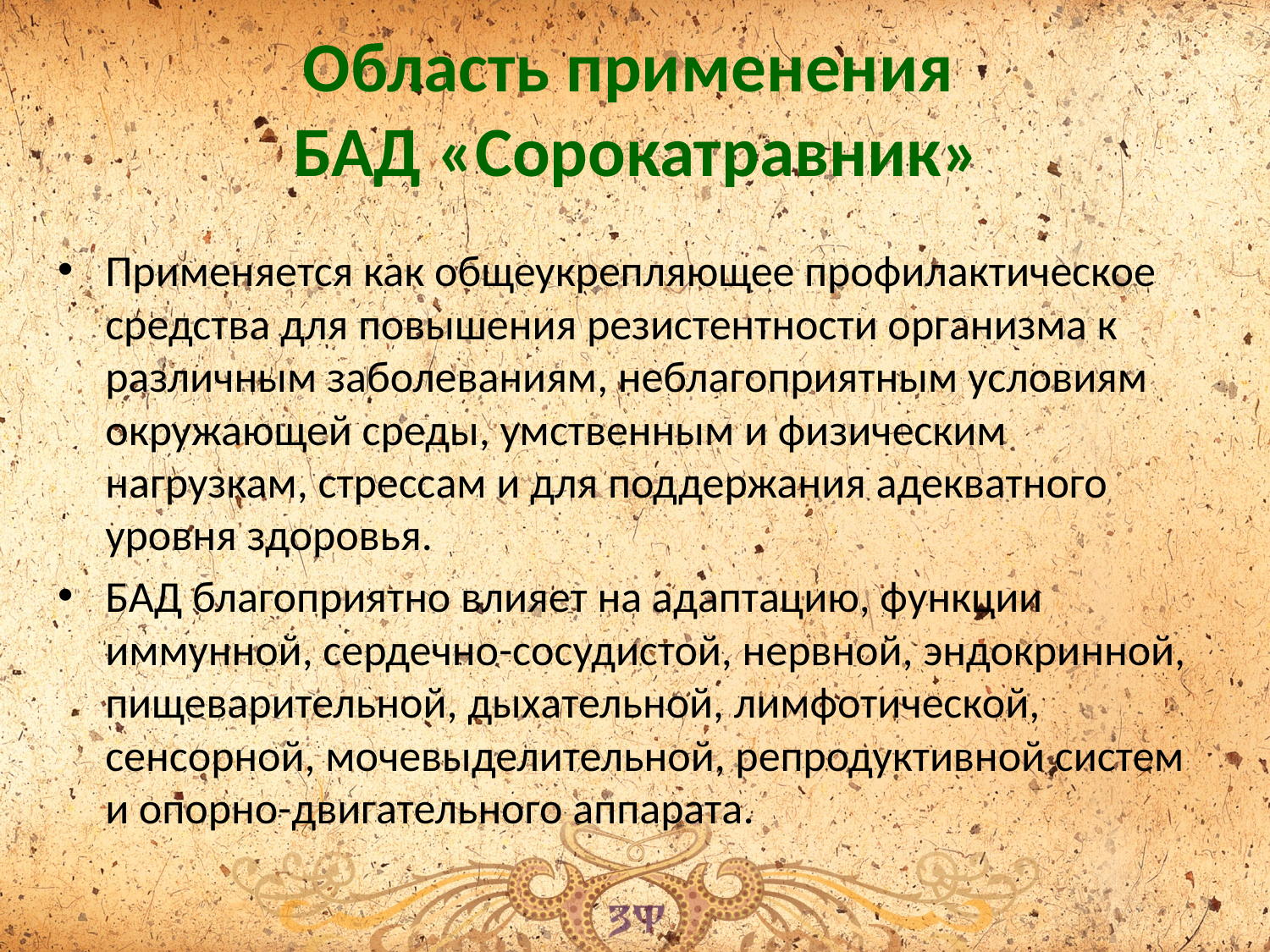

# Область применения БАД «Сорокатравник»
Применяется как общеукрепляющее профилактическое средства для повышения резистентности организма к различным заболеваниям, неблагоприятным условиям окружающей среды, умственным и физическим нагрузкам, стрессам и для поддержания адекватного уровня здоровья.
БАД благоприятно влияет на адаптацию, функции иммунной, сердечно-сосудистой, нервной, эндокринной, пищеварительной, дыхательной, лимфотической, сенсорной, мочевыделительной, репродуктивной систем и опорно-двигательного аппарата.